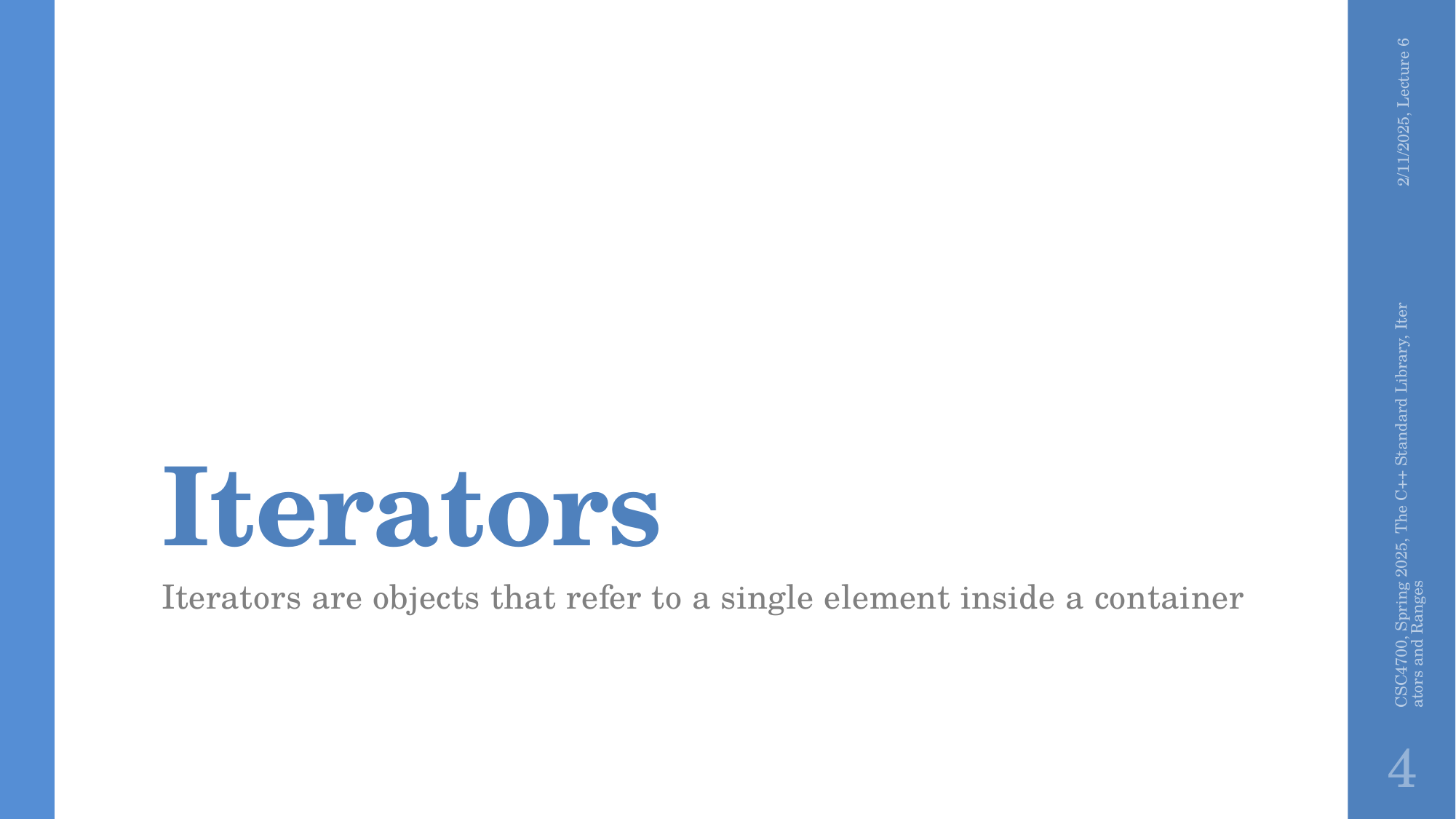

# Iterators
2/11/2025, Lecture 6
CSC4700, Spring 2025, The C++ Standard Library, Iterators and Ranges
Iterators are objects that refer to a single element inside a container

4